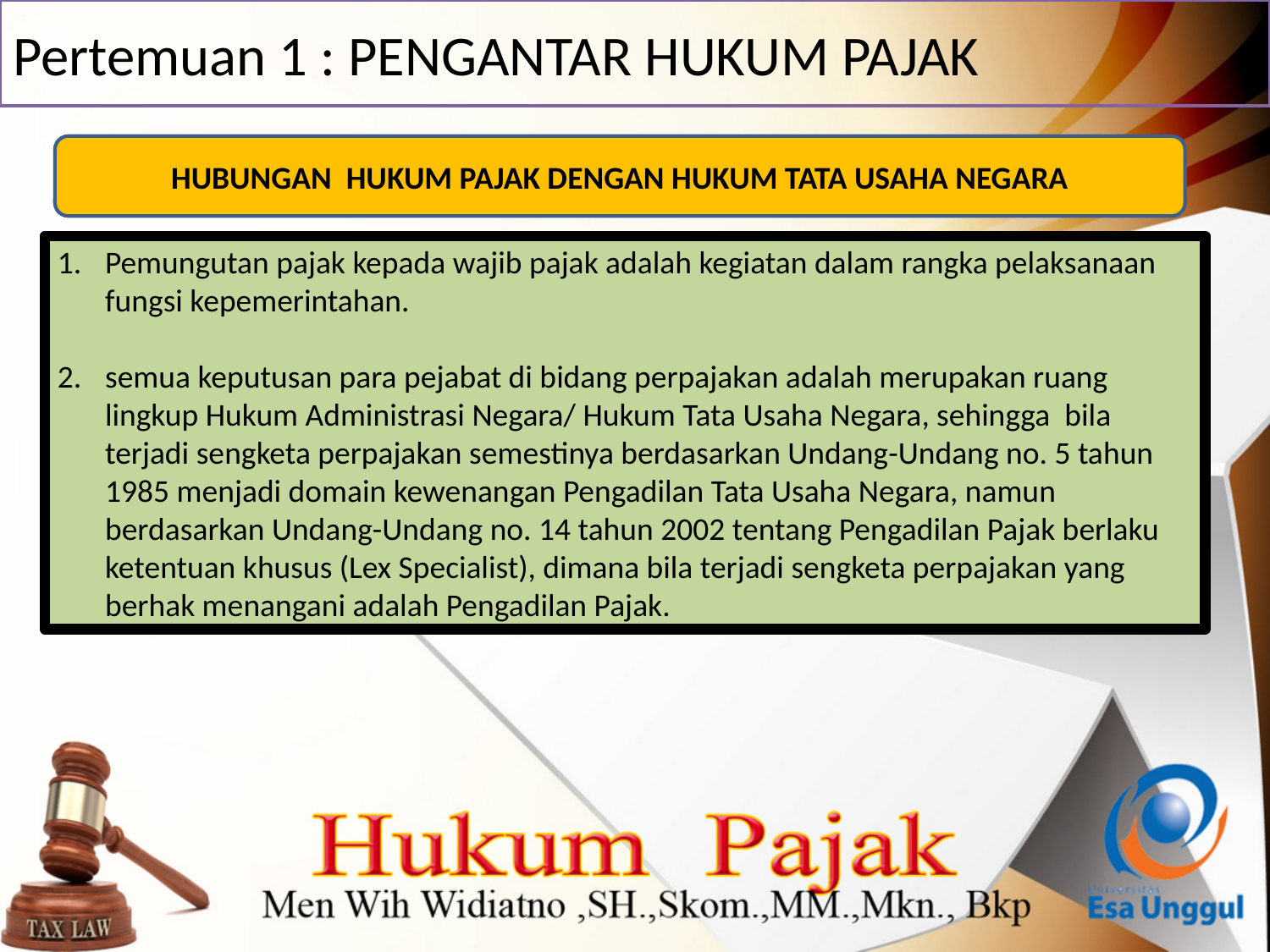

# Pertemuan 1 : PENGANTAR HUKUM PAJAK
HUBUNGAN  HUKUM PAJAK DENGAN HUKUM TATA USAHA NEGARA
Pemungutan pajak kepada wajib pajak adalah kegiatan dalam rangka pelaksanaan fungsi kepemerintahan.

semua keputusan para pejabat di bidang perpajakan adalah merupakan ruang lingkup Hukum Administrasi Negara/ Hukum Tata Usaha Negara, sehingga  bila terjadi sengketa perpajakan semestinya berdasarkan Undang-Undang no. 5 tahun 1985 menjadi domain kewenangan Pengadilan Tata Usaha Negara, namun  berdasarkan Undang-Undang no. 14 tahun 2002 tentang Pengadilan Pajak berlaku ketentuan khusus (Lex Specialist), dimana bila terjadi sengketa perpajakan yang berhak menangani adalah Pengadilan Pajak.